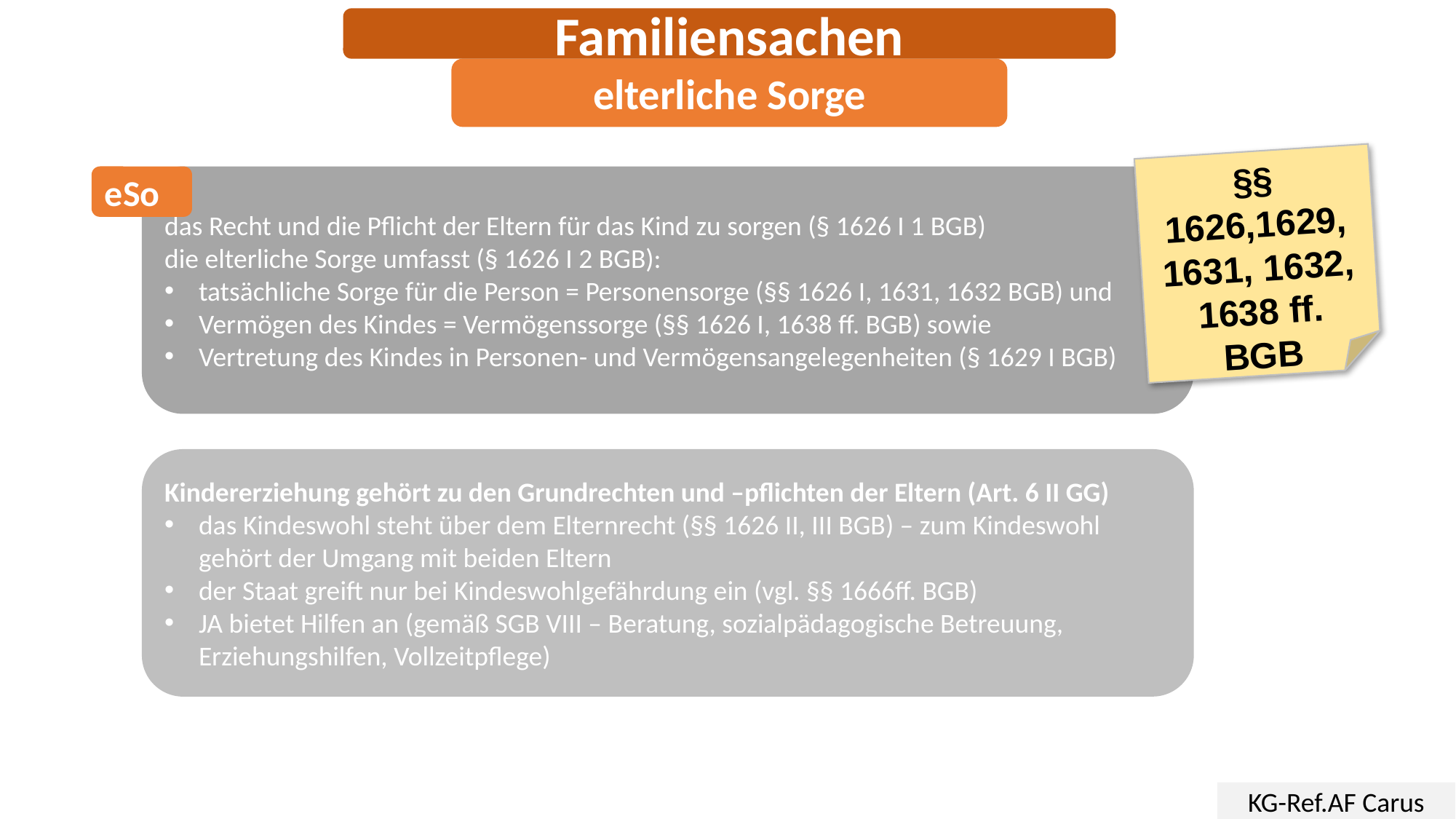

Familiensachen
elterliche Sorge

§§ 1626,1629, 1631, 1632, 1638 ff.
BGB
eSo
das Recht und die Pflicht der Eltern für das Kind zu sorgen (§ 1626 I 1 BGB)
die elterliche Sorge umfasst (§ 1626 I 2 BGB):
tatsächliche Sorge für die Person = Personensorge (§§ 1626 I, 1631, 1632 BGB) und
Vermögen des Kindes = Vermögenssorge (§§ 1626 I, 1638 ff. BGB) sowie
Vertretung des Kindes in Personen- und Vermögensangelegenheiten (§ 1629 I BGB)
Kindererziehung gehört zu den Grundrechten und –pflichten der Eltern (Art. 6 II GG)
das Kindeswohl steht über dem Elternrecht (§§ 1626 II, III BGB) – zum Kindeswohl gehört der Umgang mit beiden Eltern
der Staat greift nur bei Kindeswohlgefährdung ein (vgl. §§ 1666ff. BGB)
JA bietet Hilfen an (gemäß SGB VIII – Beratung, sozialpädagogische Betreuung, Erziehungshilfen, Vollzeitpflege)
KG-Ref.AF Carus